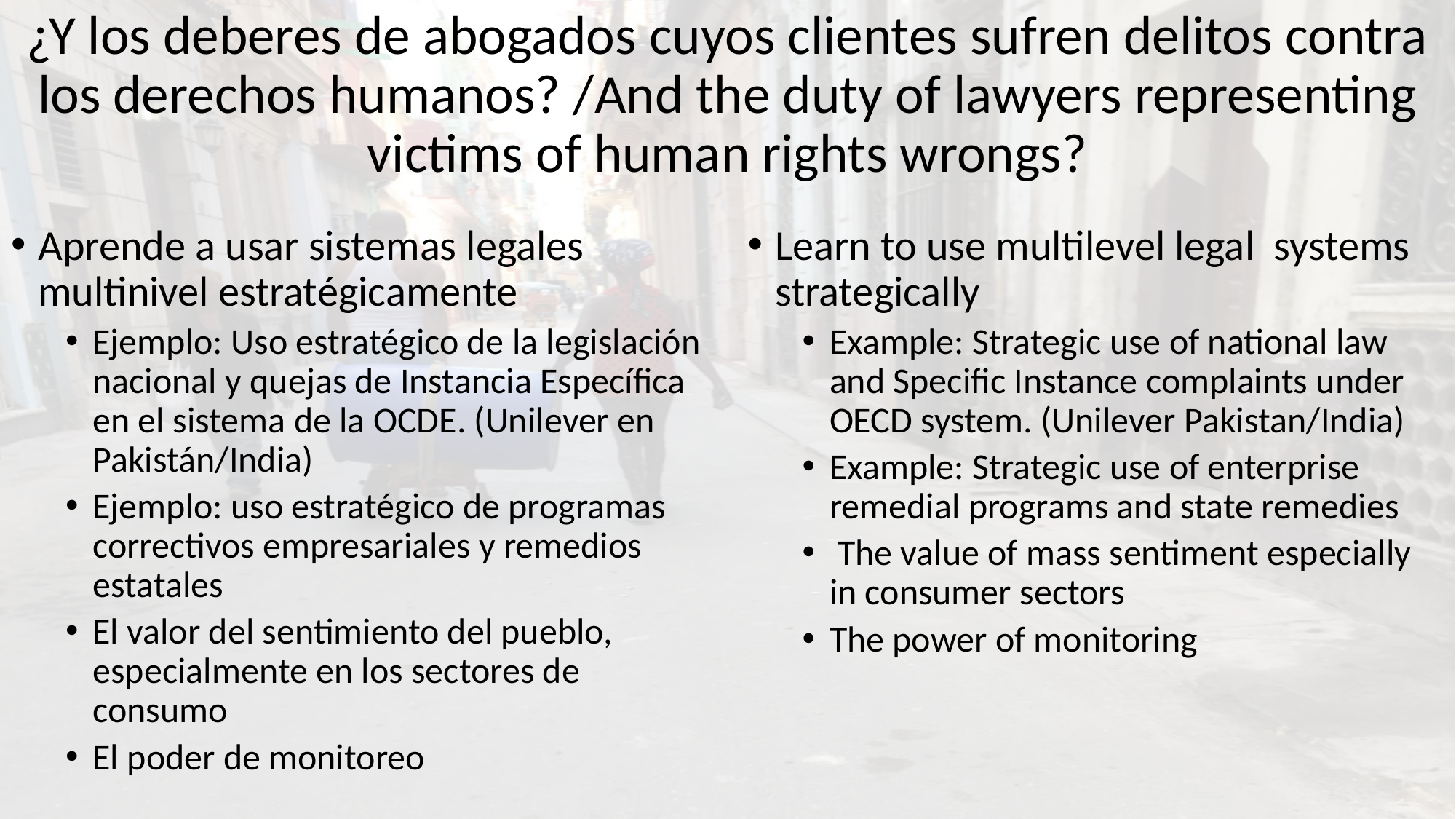

# ¿Y los deberes de abogados cuyos clientes sufren delitos contra los derechos humanos? /And the duty of lawyers representing victims of human rights wrongs?
Aprende a usar sistemas legales multinivel estratégicamente
Ejemplo: Uso estratégico de la legislación nacional y quejas de Instancia Específica en el sistema de la OCDE. (Unilever en Pakistán/India)
Ejemplo: uso estratégico de programas correctivos empresariales y remedios estatales
El valor del sentimiento del pueblo, especialmente en los sectores de consumo
El poder de monitoreo
Learn to use multilevel legal  systems strategically
Example: Strategic use of national law and Specific Instance complaints under OECD system. (Unilever Pakistan/India)
Example: Strategic use of enterprise remedial programs and state remedies
 The value of mass sentiment especially in consumer sectors
The power of monitoring